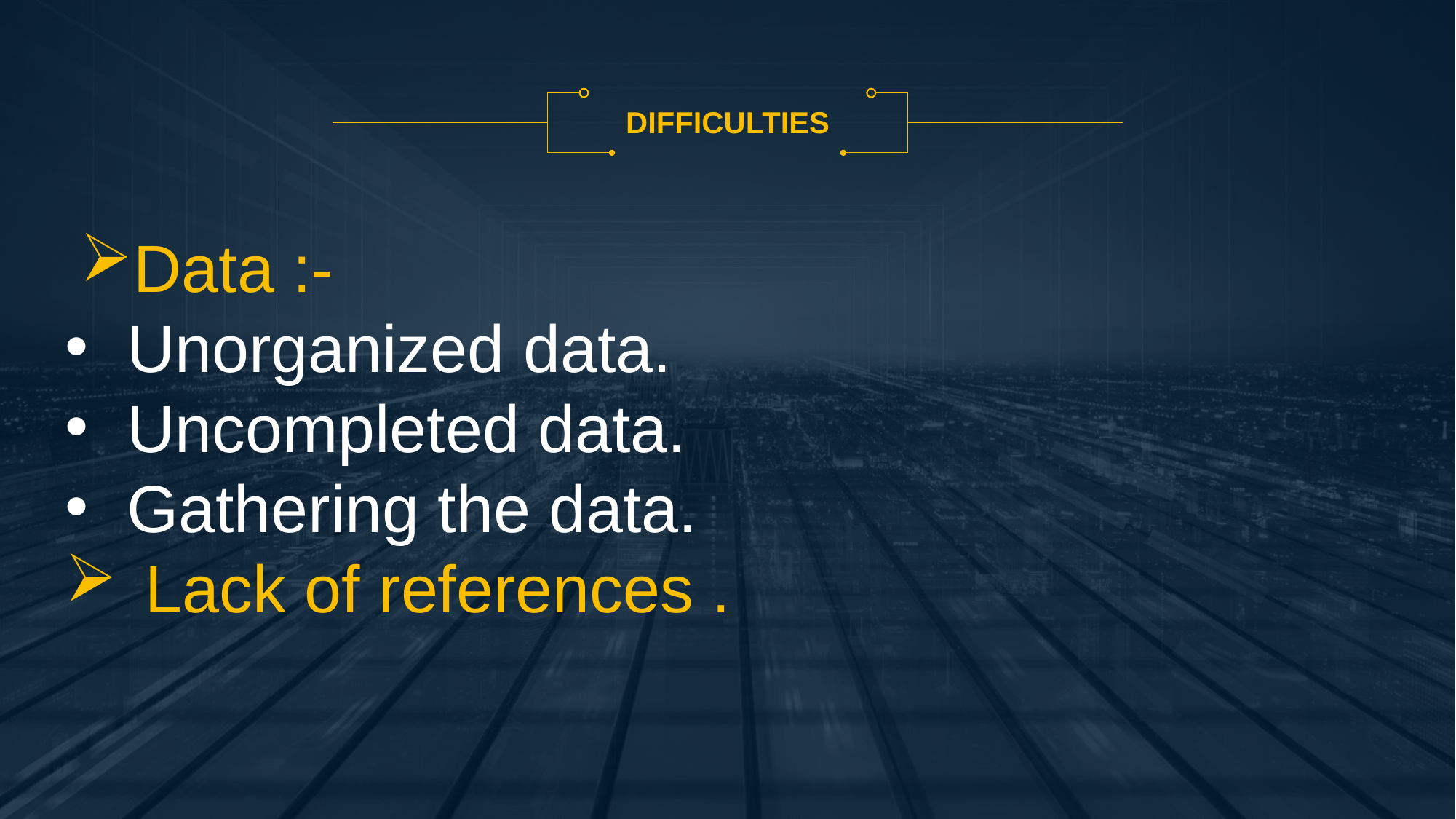

difficulties
Data :-
Unorganized data.
Uncompleted data.
Gathering the data.
 Lack of references .